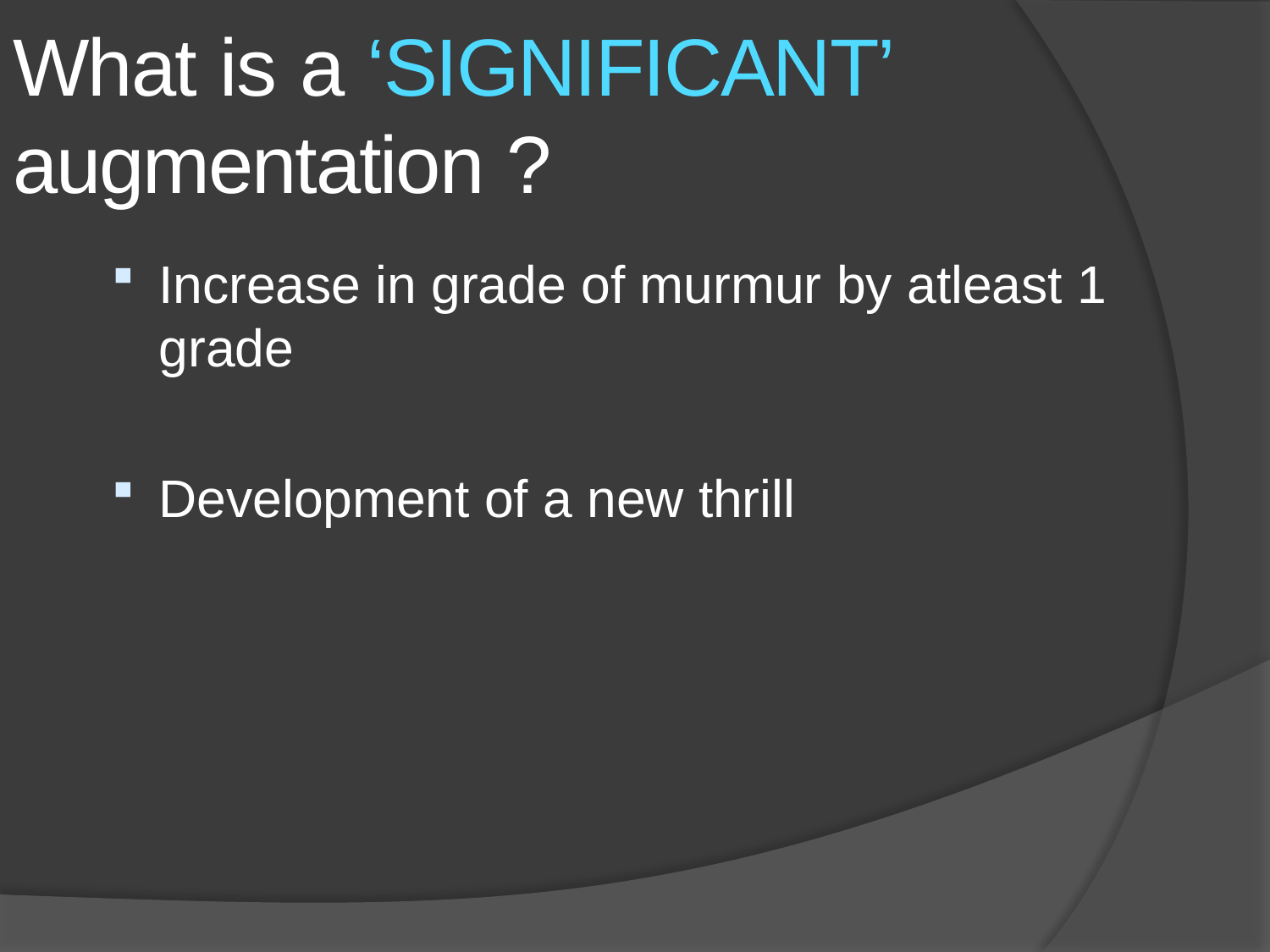

# What is a ‘SIGNIFICANT’ augmentation ?
Increase in grade of murmur by atleast 1 grade

Development of a new thrill